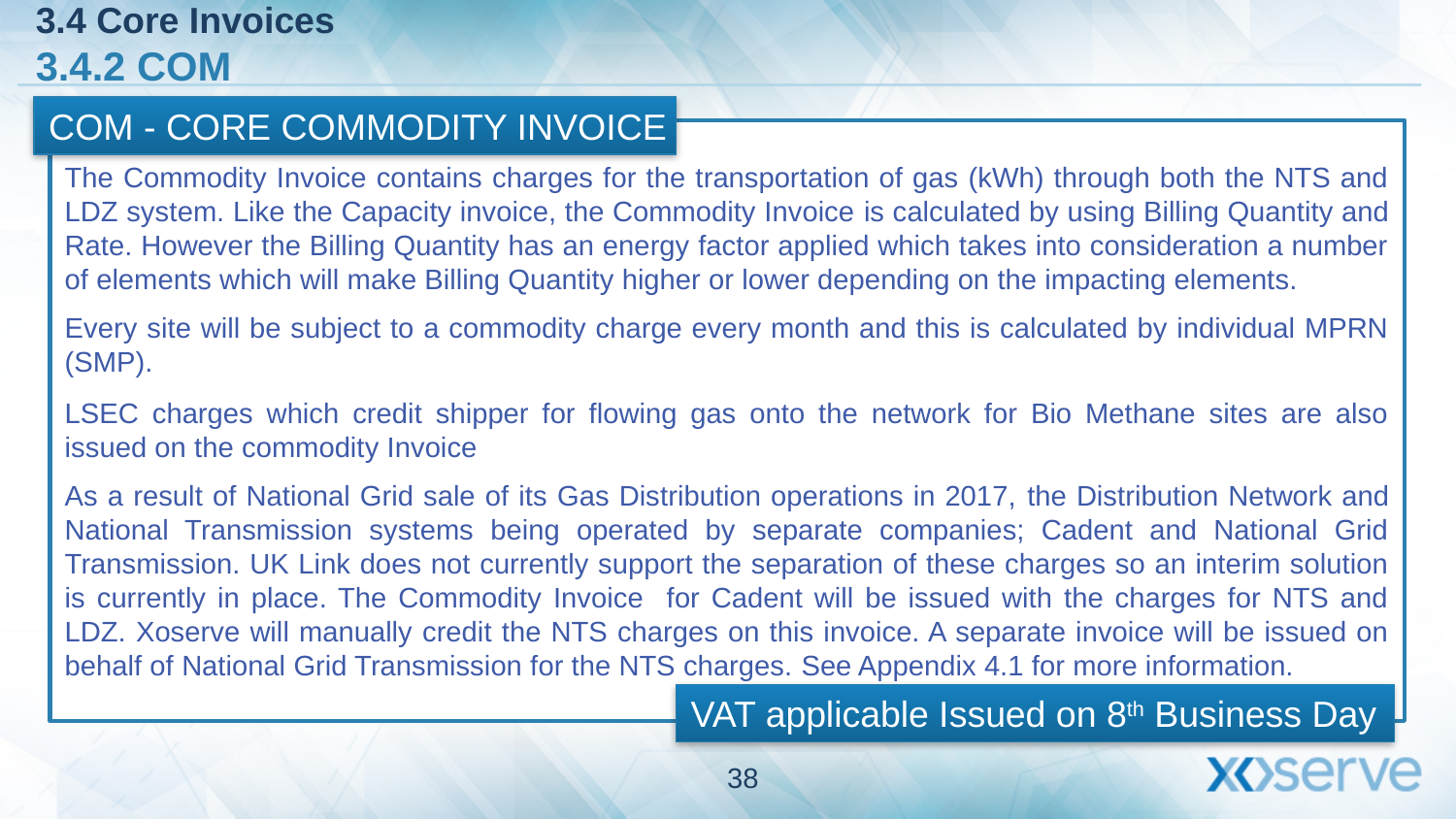

# 3.4 Core Invoices 3.4.2 COM
COM - CORE COMMODITY INVOICE
The Commodity Invoice contains charges for the transportation of gas (kWh) through both the NTS and LDZ system. Like the Capacity invoice, the Commodity Invoice is calculated by using Billing Quantity and Rate. However the Billing Quantity has an energy factor applied which takes into consideration a number of elements which will make Billing Quantity higher or lower depending on the impacting elements.

Every site will be subject to a commodity charge every month and this is calculated by individual MPRN (SMP).

LSEC charges which credit shipper for flowing gas onto the network for Bio Methane sites are also issued on the commodity Invoice

As a result of National Grid sale of its Gas Distribution operations in 2017, the Distribution Network and National Transmission systems being operated by separate companies; Cadent and National Grid Transmission. UK Link does not currently support the separation of these charges so an interim solution is currently in place. The Commodity Invoice  for Cadent will be issued with the charges for NTS and LDZ. Xoserve will manually credit the NTS charges on this invoice. A separate invoice will be issued on behalf of National Grid Transmission for the NTS charges. See Appendix 4.1 for more information.
VAT applicable Issued on 8th Business Day
38